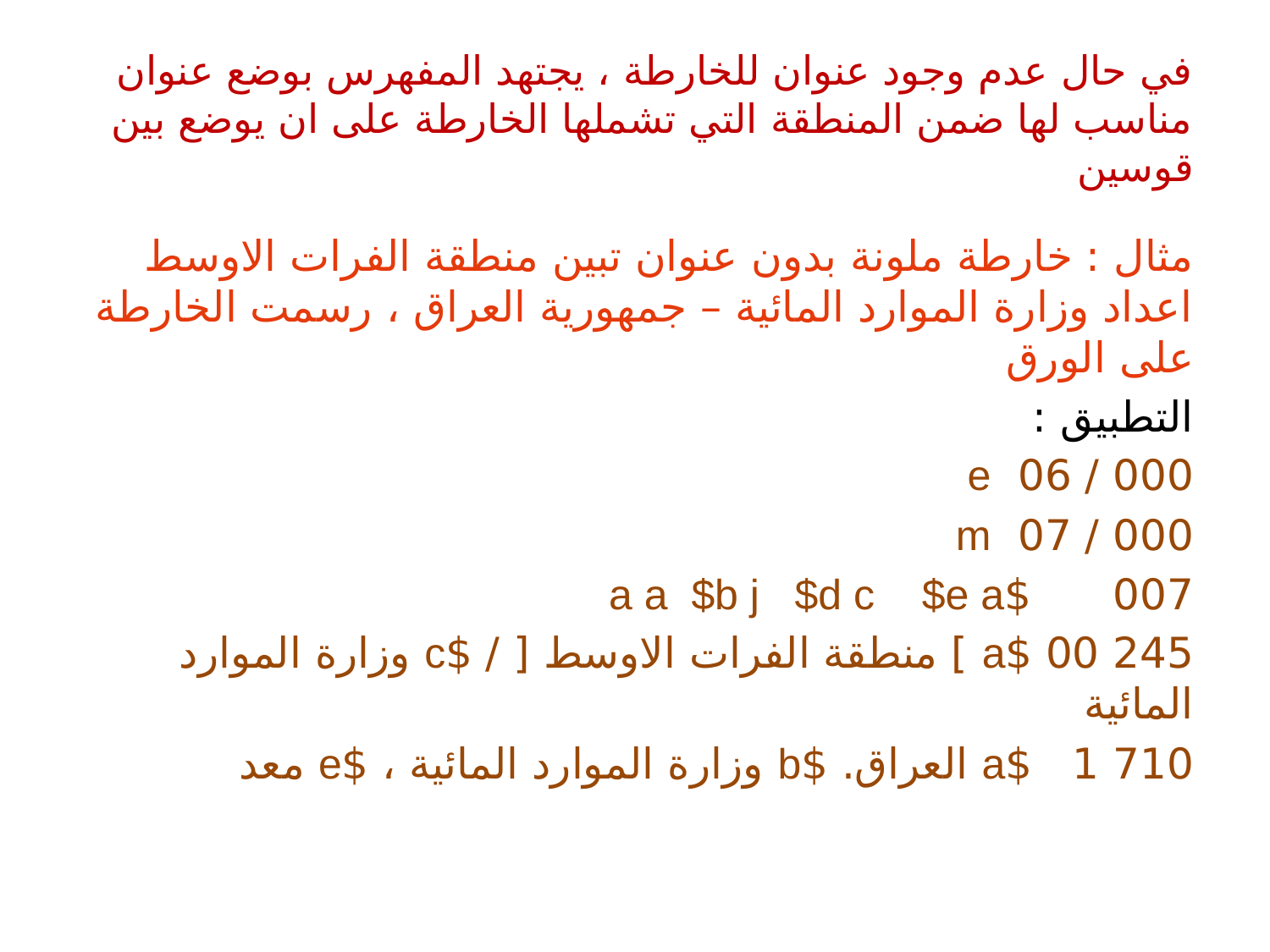

# في حال عدم وجود عنوان للخارطة ، يجتهد المفهرس بوضع عنوان مناسب لها ضمن المنطقة التي تشملها الخارطة على ان يوضع بين قوسين
مثال : خارطة ملونة بدون عنوان تبين منطقة الفرات الاوسط اعداد وزارة الموارد المائية – جمهورية العراق ، رسمت الخارطة على الورق
التطبيق :
000 / 06  e
000 / 07  m
007      $a a  $b j   $d c    $e a
245 00 $a ] منطقة الفرات الاوسط [ / $c وزارة الموارد المائية
710 1   $a العراق. $b وزارة الموارد المائية ، $e معد